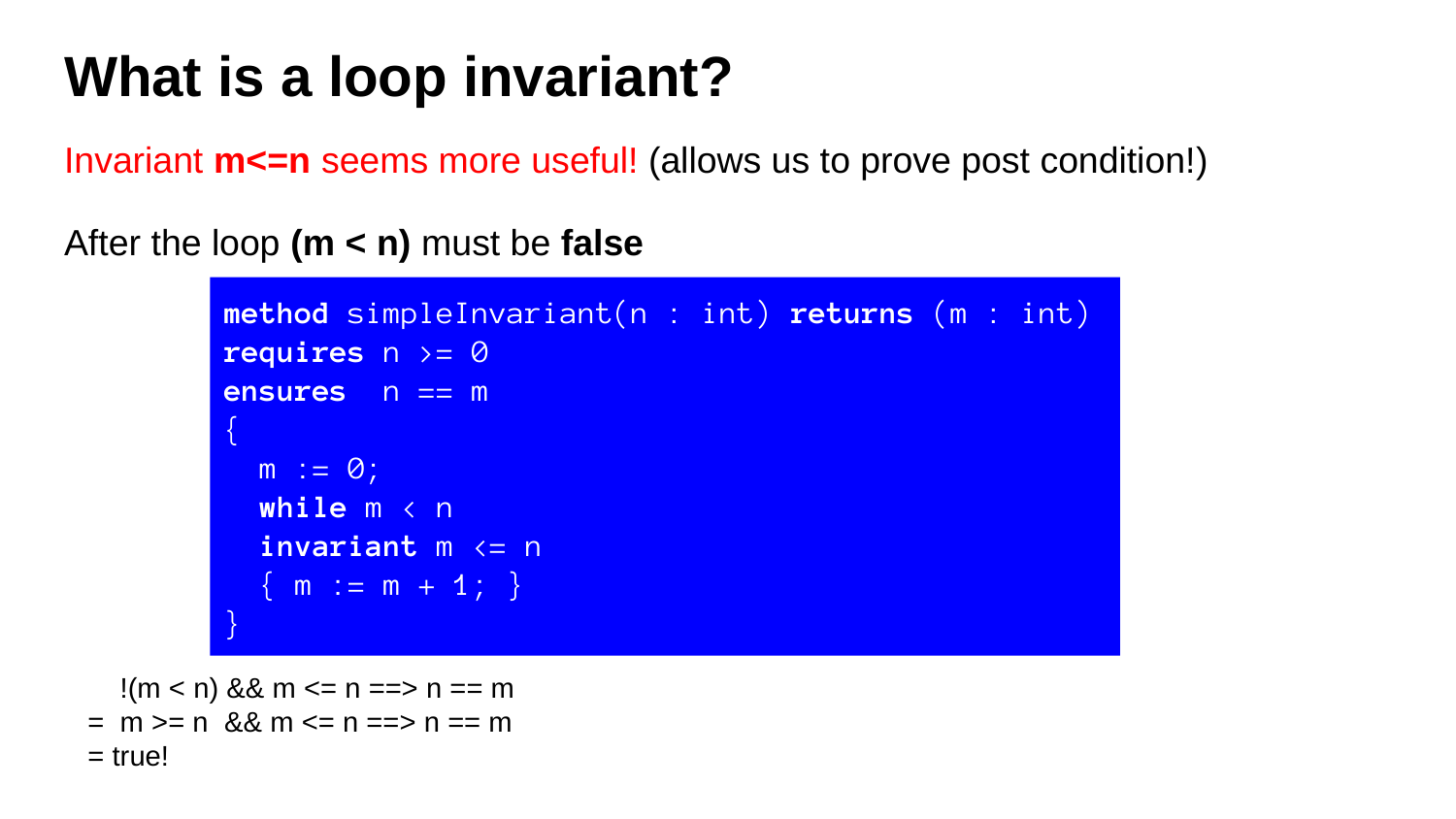

# What is a loop invariant?
Invariant m<=n seems more useful! (allows us to prove post condition!)
After the loop (m < n) must be false

method simpleInvariant(n : int) returns (m : int)
requires n >= 0
ensures  n == m
{
  m := 0;
  while m < n
  invariant m <= n
  { m := m + 1; }
}
    !(m < n) && m <= n ==> n == m
=  m >= n  && m <= n ==> n == m
= true!